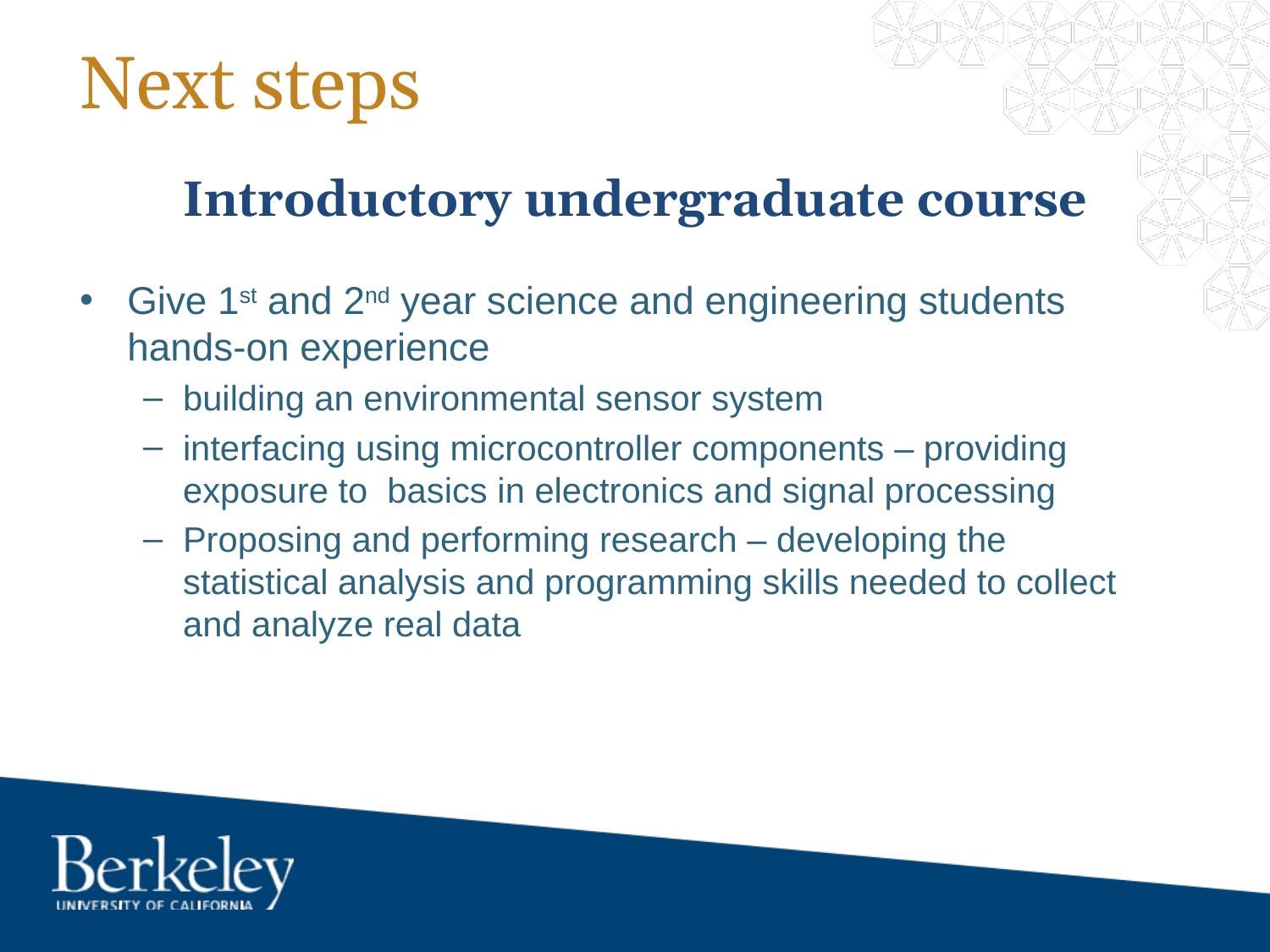

# Next steps
Introductory undergraduate course
Give 1st and 2nd year science and engineering students hands-on experience
building an environmental sensor system
interfacing using microcontroller components – providing exposure to  basics in electronics and signal processing
Proposing and performing research – developing the statistical analysis and programming skills needed to collect and analyze real data